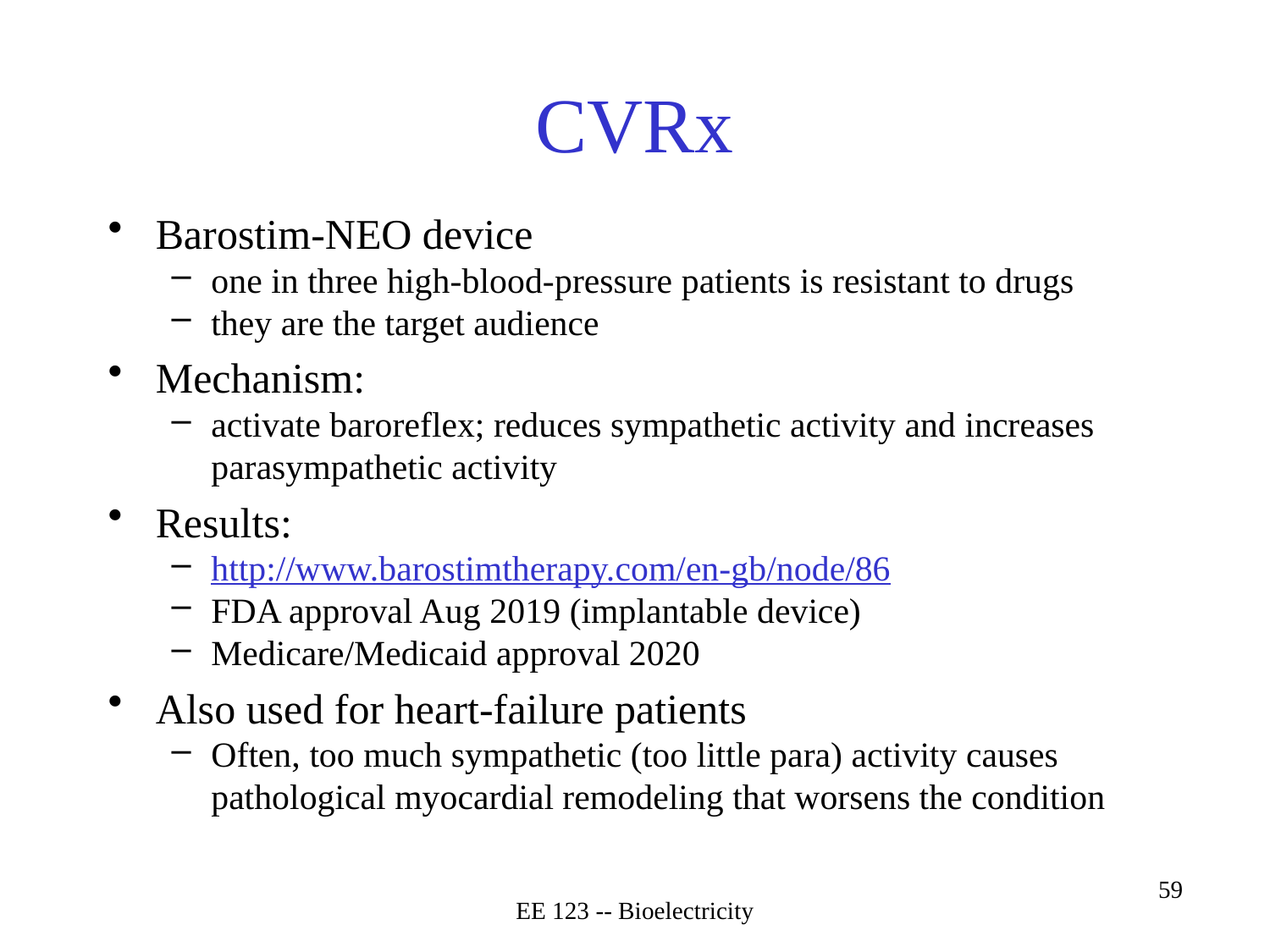

# CVRx
Barostim-NEO device
one in three high-blood-pressure patients is resistant to drugs
they are the target audience
Mechanism:
activate baroreflex; reduces sympathetic activity and increases parasympathetic activity
Results:
http://www.barostimtherapy.com/en-gb/node/86
FDA approval Aug 2019 (implantable device)
Medicare/Medicaid approval 2020
Also used for heart-failure patients
Often, too much sympathetic (too little para) activity causes pathological myocardial remodeling that worsens the condition
EE 123 -- Bioelectricity